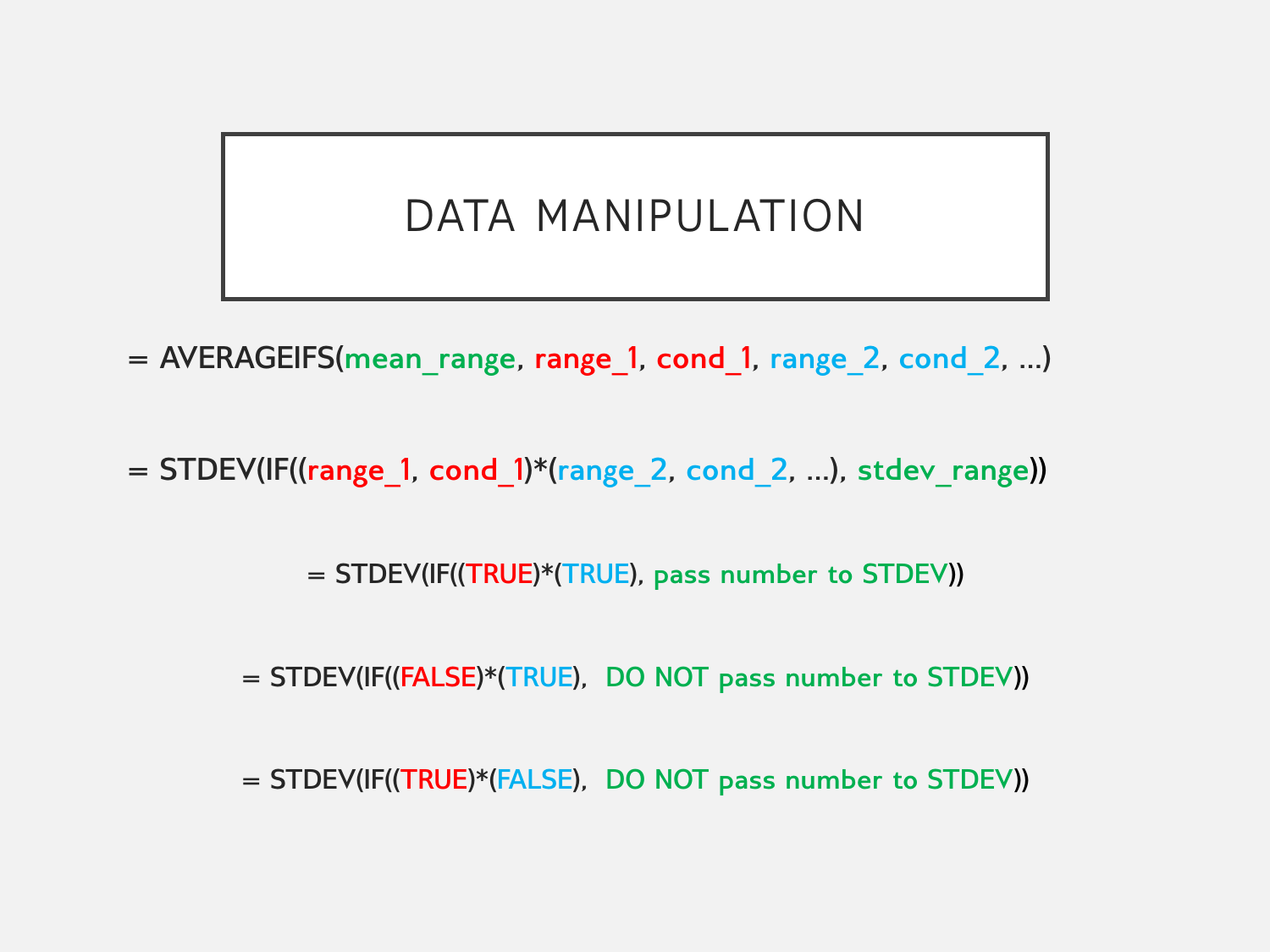

# Data Manipulation
= AVERAGEIFS(mean_range, range_1, cond_1, range_2, cond_2, …)

= STDEV(IF((range_1, cond_1)*(range_2, cond_2, …), stdev_range))

= STDEV(IF((TRUE)*(TRUE), pass number to STDEV))

= STDEV(IF((FALSE)*(TRUE),  DO NOT pass number to STDEV))

= STDEV(IF((TRUE)*(FALSE),  DO NOT pass number to STDEV))